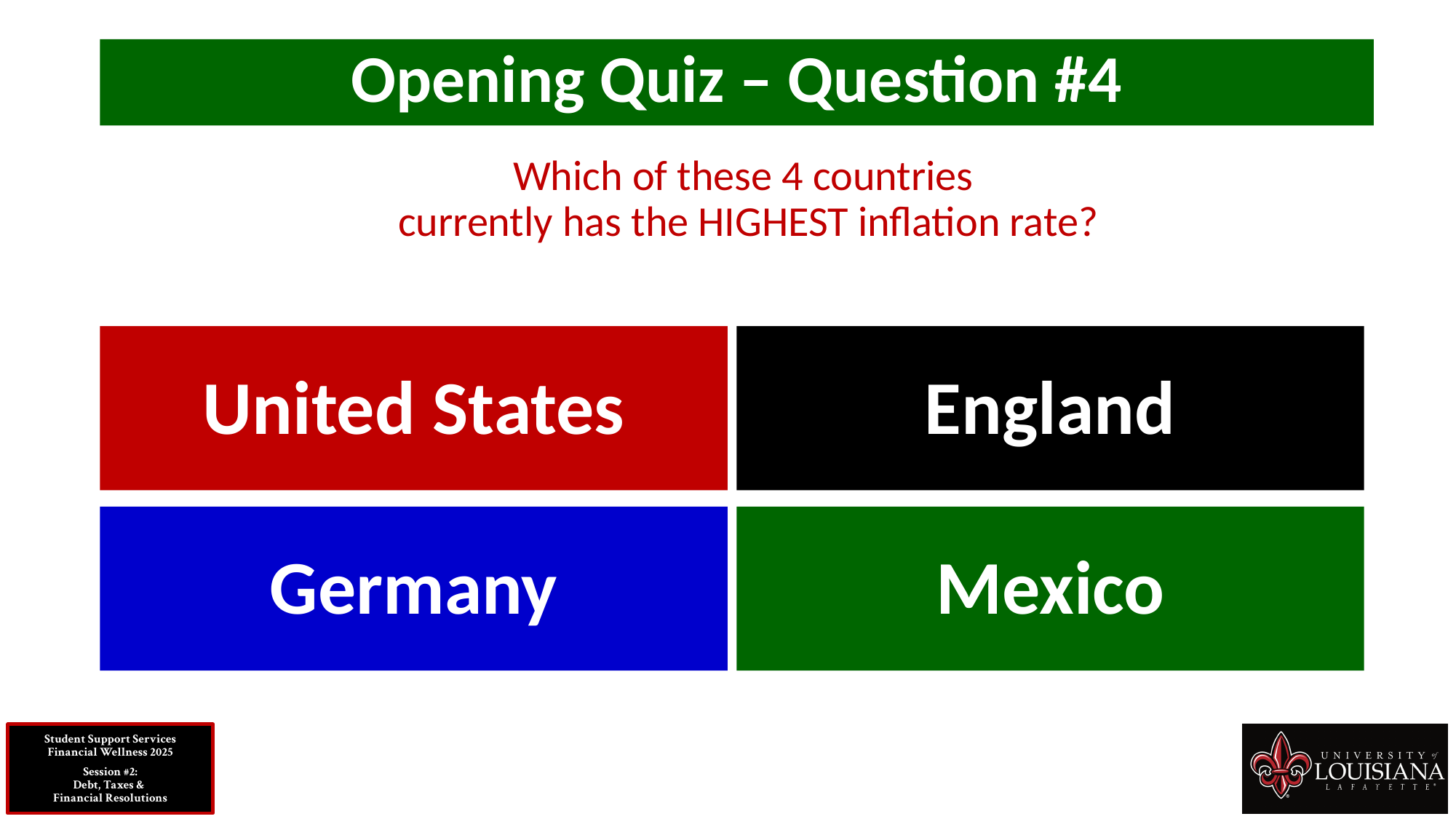

Opening Quiz – Question #4
Which of these 4 countries
currently has the HIGHEST inflation rate?

United States

England

Germany

Mexico